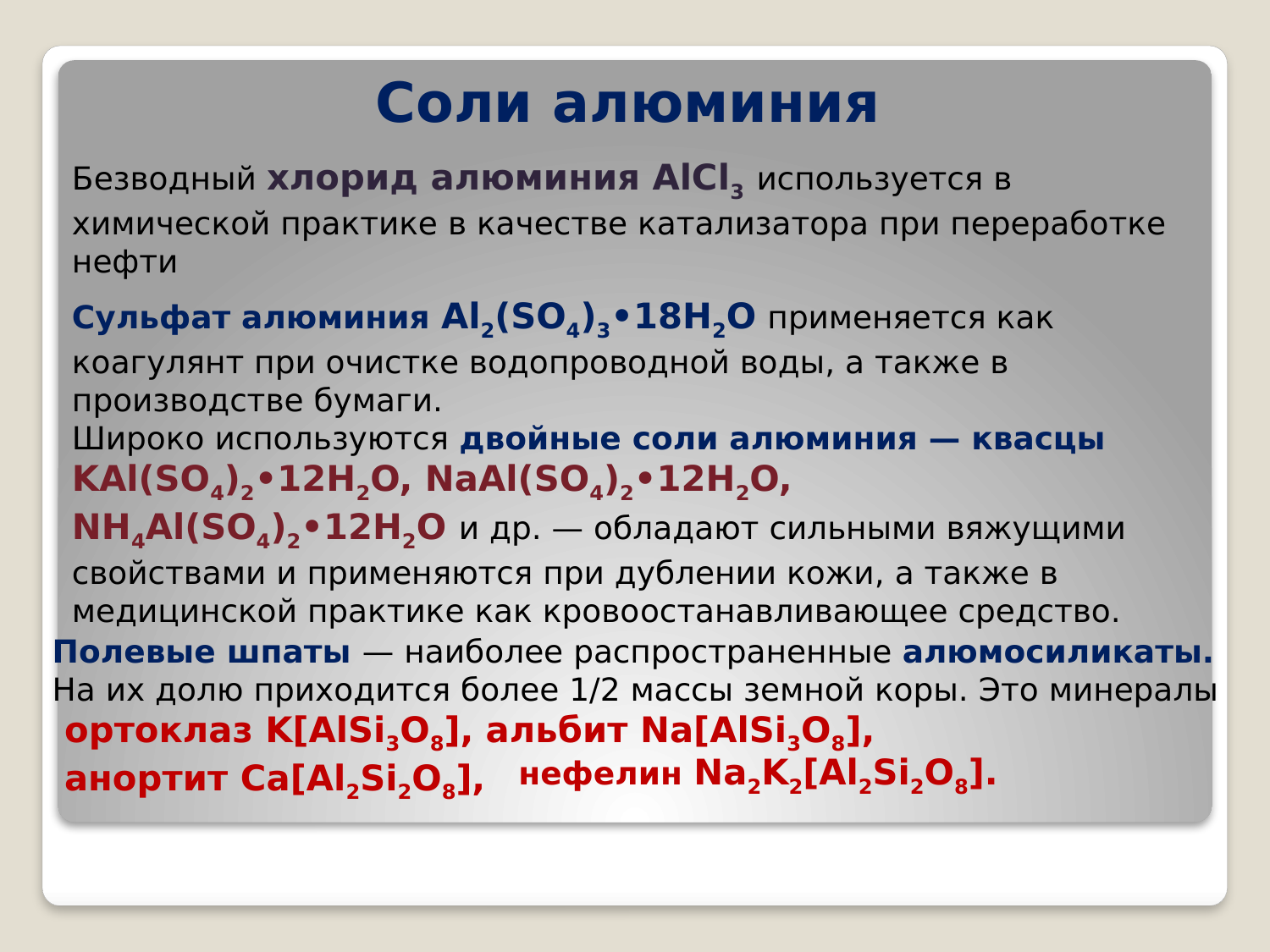

# Соли алюминия
Безводный хлорид алюминия АlСl3 используется в химической практике в качестве катализатора при переработке нефти
Сульфат алюминия Al2(SO4)3•18Н2O применяется как коагулянт при очистке водопроводной воды, а также в производстве бумаги.
Широко используются двойные соли алюминия — квасцы KAl(SO4)2•12H2O, NaAl(SO4)2•12H2O,
NH4Al(SO4)2•12H2O и др. — обладают сильными вяжущими свойствами и применяются при дублении кожи, а также в медицинской практике как крово­останавливающее средство.
Полевые шпаты — наиболее распространенные алюмосиликаты.
На их долю приходится более 1/2 массы земной коры. Это минералы
 ортоклаз K[AlSi3O8], альбит Na[AlSi3O8],
 анортит Ca[Al2Si2O8],
нефелин Na2K2[Al2Si2O8].